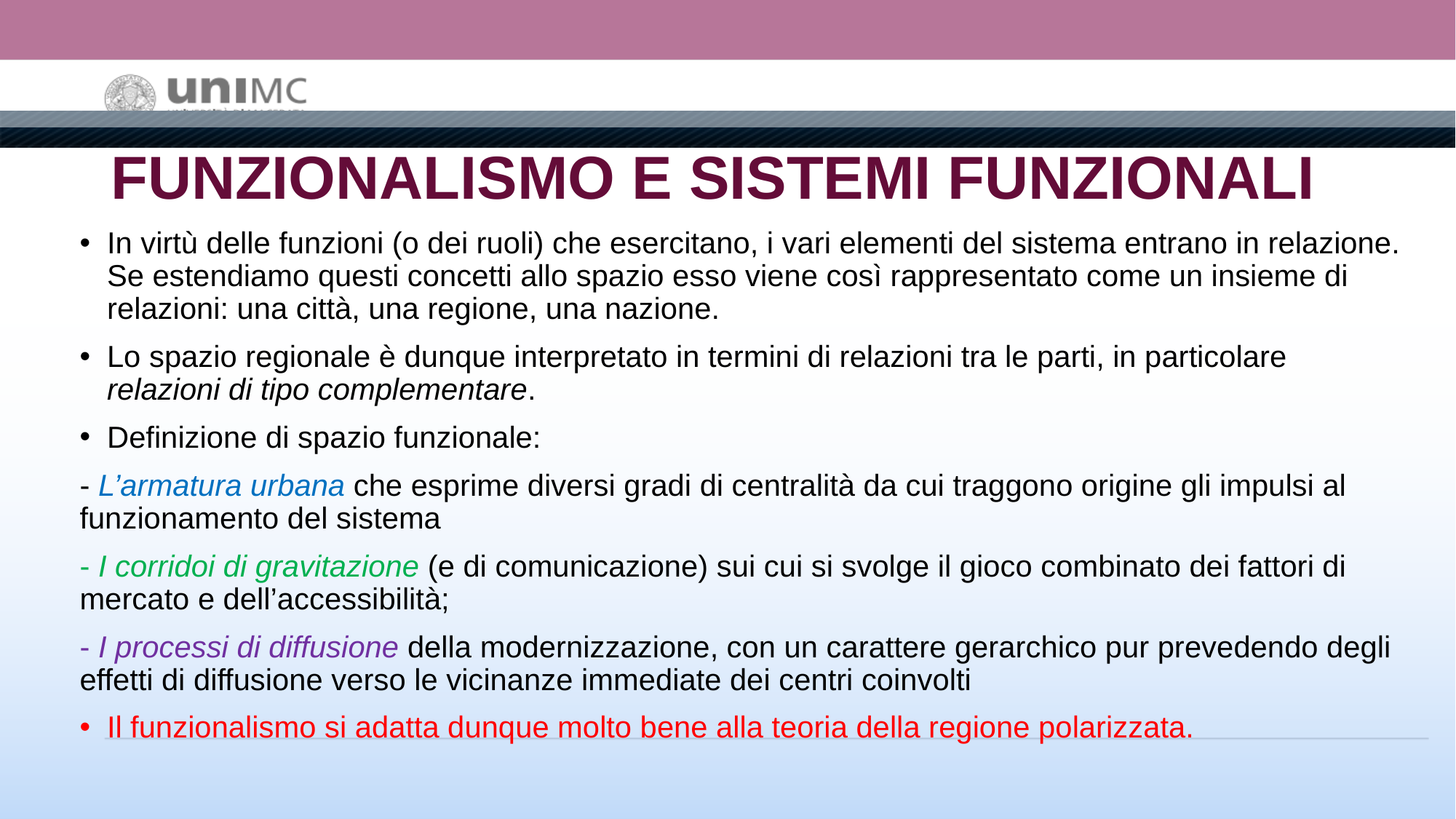

# FUNZIONALISMO E SISTEMI FUNZIONALI
In virtù delle funzioni (o dei ruoli) che esercitano, i vari elementi del sistema entrano in relazione. Se estendiamo questi concetti allo spazio esso viene così rappresentato come un insieme di relazioni: una città, una regione, una nazione.
Lo spazio regionale è dunque interpretato in termini di relazioni tra le parti, in particolare relazioni di tipo complementare.
Definizione di spazio funzionale:
- L’armatura urbana che esprime diversi gradi di centralità da cui traggono origine gli impulsi al funzionamento del sistema
- I corridoi di gravitazione (e di comunicazione) sui cui si svolge il gioco combinato dei fattori di mercato e dell’accessibilità;
- I processi di diffusione della modernizzazione, con un carattere gerarchico pur prevedendo degli effetti di diffusione verso le vicinanze immediate dei centri coinvolti
Il funzionalismo si adatta dunque molto bene alla teoria della regione polarizzata.